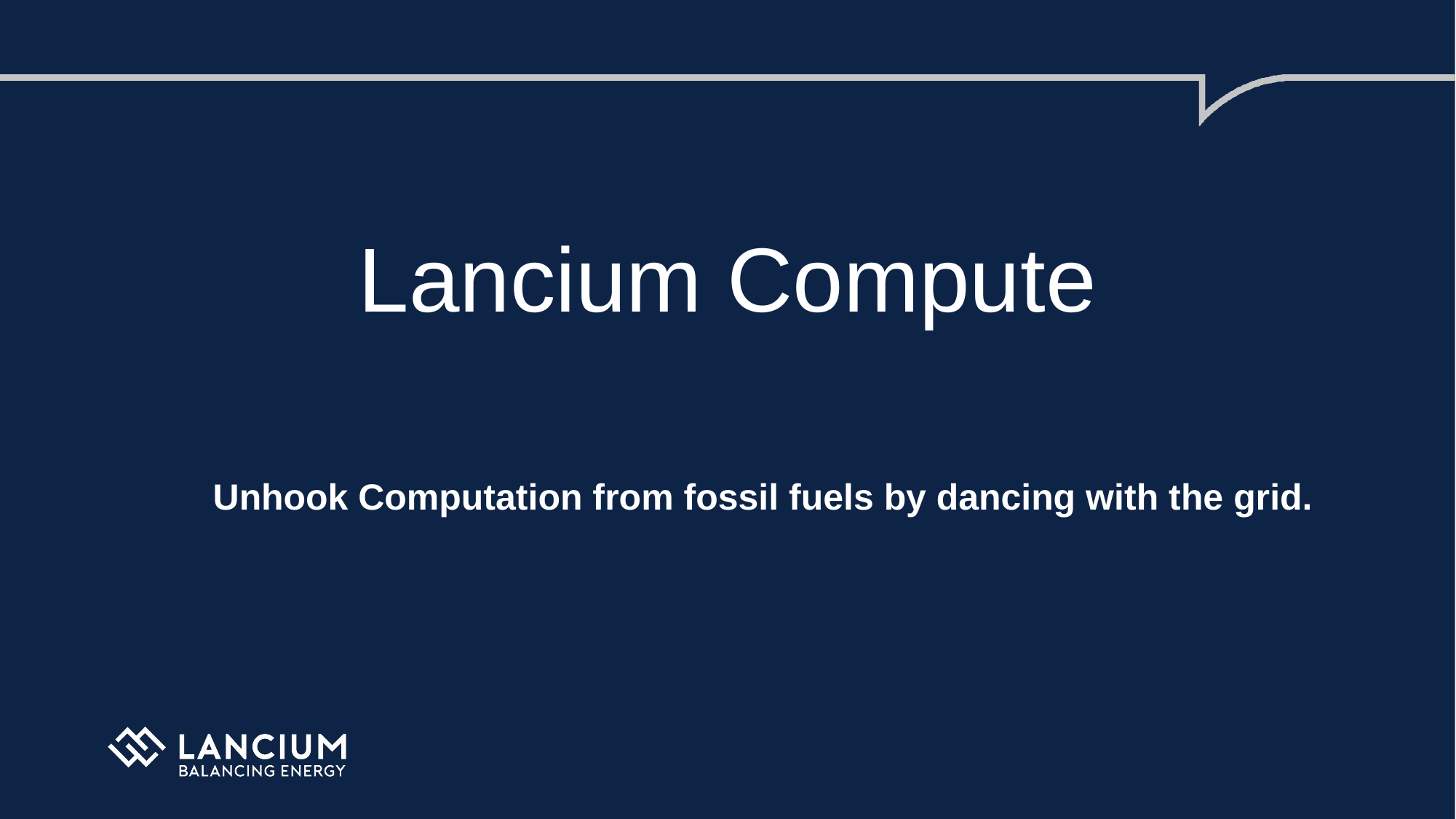

# Lancium Compute

Unhook Computation from fossil fuels by dancing with the grid.